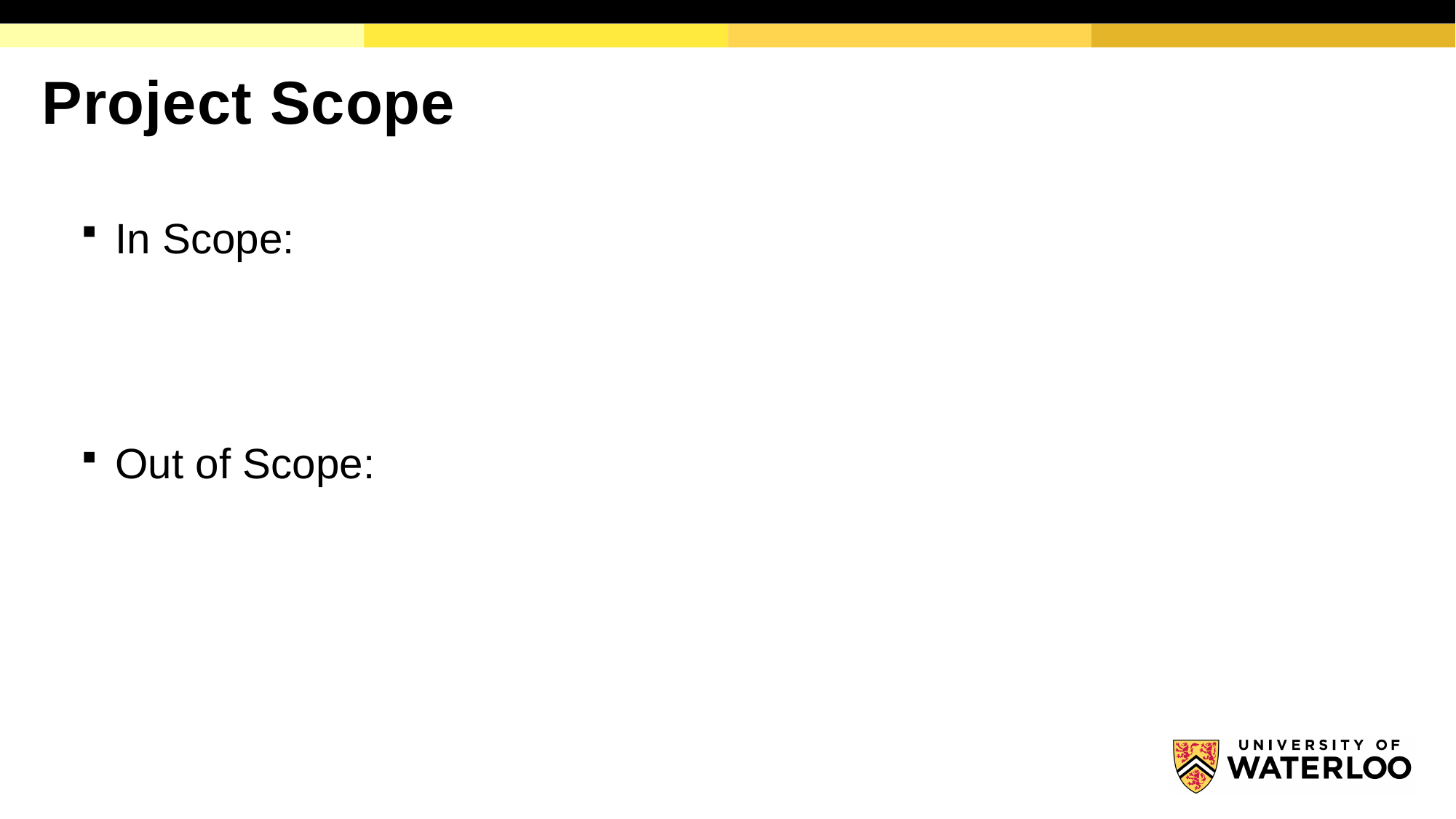

# Project Scope
In Scope:

Out of Scope: